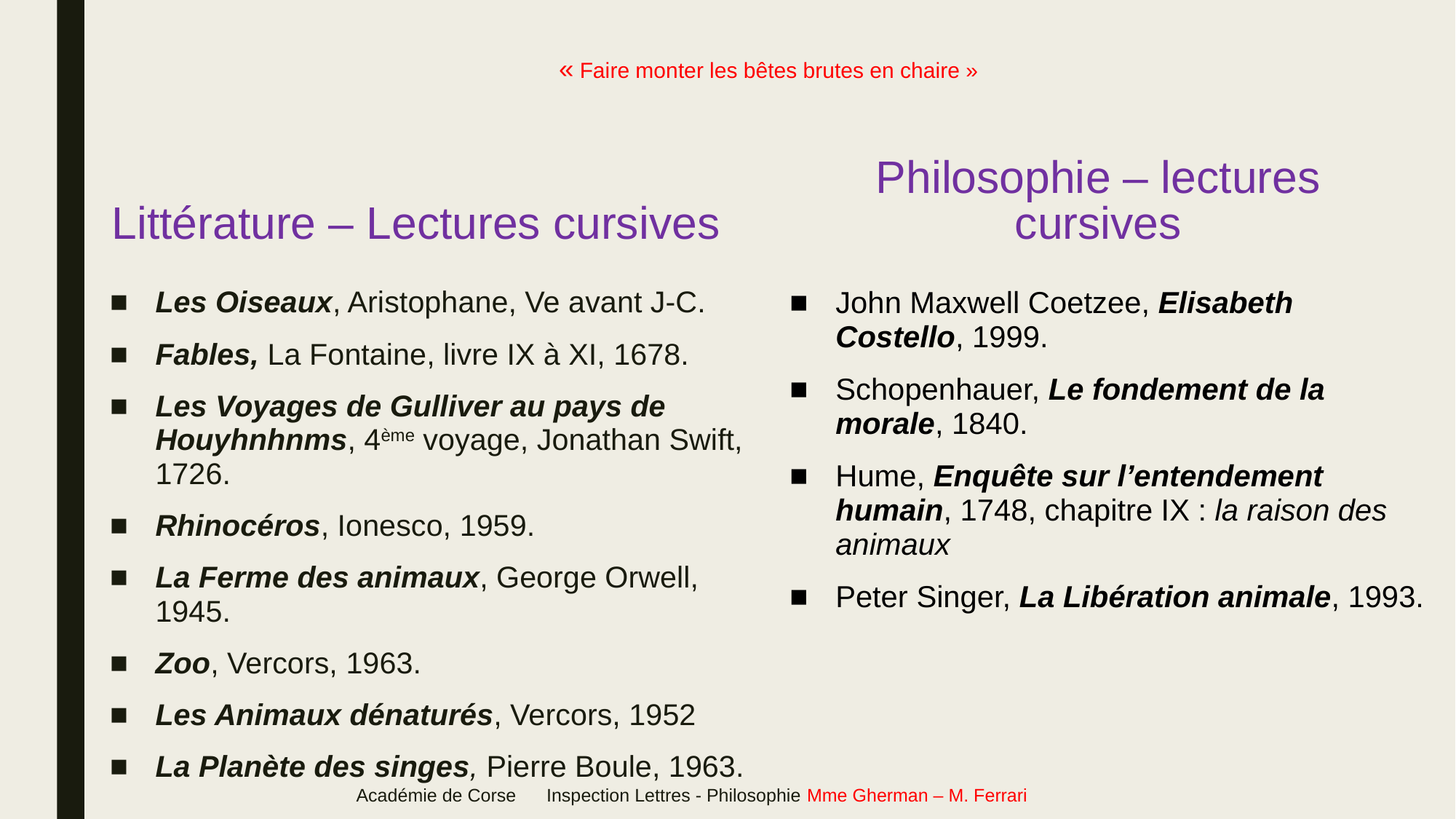

# « Faire monter les bêtes brutes en chaire »
Littérature – Lectures cursives
Philosophie – lectures cursives
John Maxwell Coetzee, Elisabeth Costello, 1999.
Schopenhauer, Le fondement de la morale, 1840.
Hume, Enquête sur l’entendement humain, 1748, chapitre IX : la raison des animaux
Peter Singer, La Libération animale, 1993.

Les Oiseaux, Aristophane, Ve avant J-C.
Fables, La Fontaine, livre IX à XI, 1678.
Les Voyages de Gulliver au pays de Houyhnhnms, 4ème voyage, Jonathan Swift, 1726.
Rhinocéros, Ionesco, 1959.
La Ferme des animaux, George Orwell, 1945.
Zoo, Vercors, 1963.
Les Animaux dénaturés, Vercors, 1952
La Planète des singes, Pierre Boule, 1963.

Académie de Corse      Inspection Lettres - Philosophie Mme Gherman – M. Ferrari